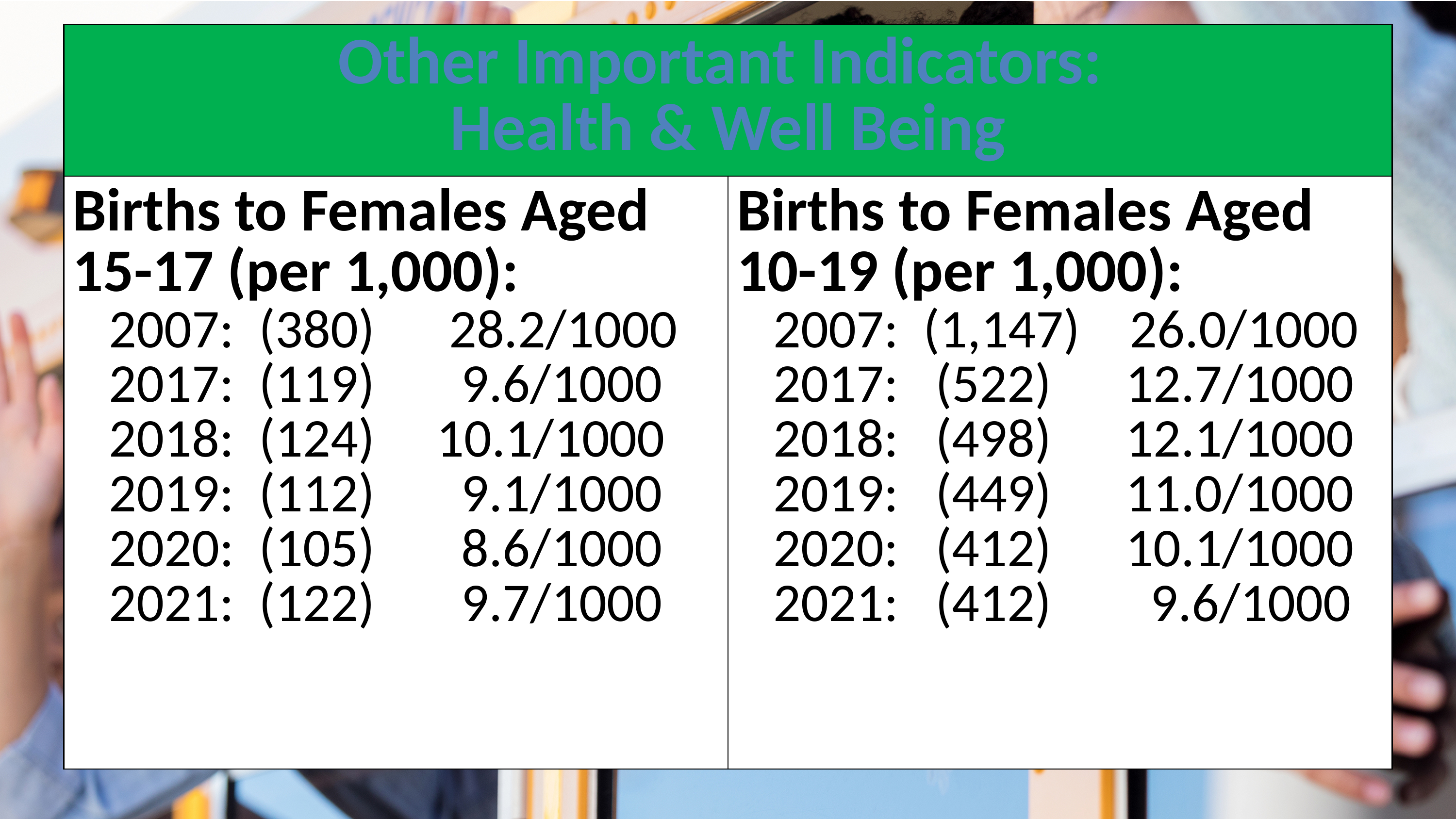

| Other Important Indicators: Health & Well Being |  |
| --- | --- |
| Births to Females Aged 15-17 (per 1,000): 2007: (380) 28.2/1000 2017: (119) 9.6/1000 2018: (124) 10.1/1000 2019: (112) 9.1/1000 2020: (105) 8.6/1000 2021: (122) 9.7/1000 | Births to Females Aged 10-19 (per 1,000): 2007: (1,147) 26.0/1000 2017: (522) 12.7/1000 2018: (498) 12.1/1000 2019: (449) 11.0/1000 2020: (412) 10.1/1000 2021: (412) 9.6/1000 |